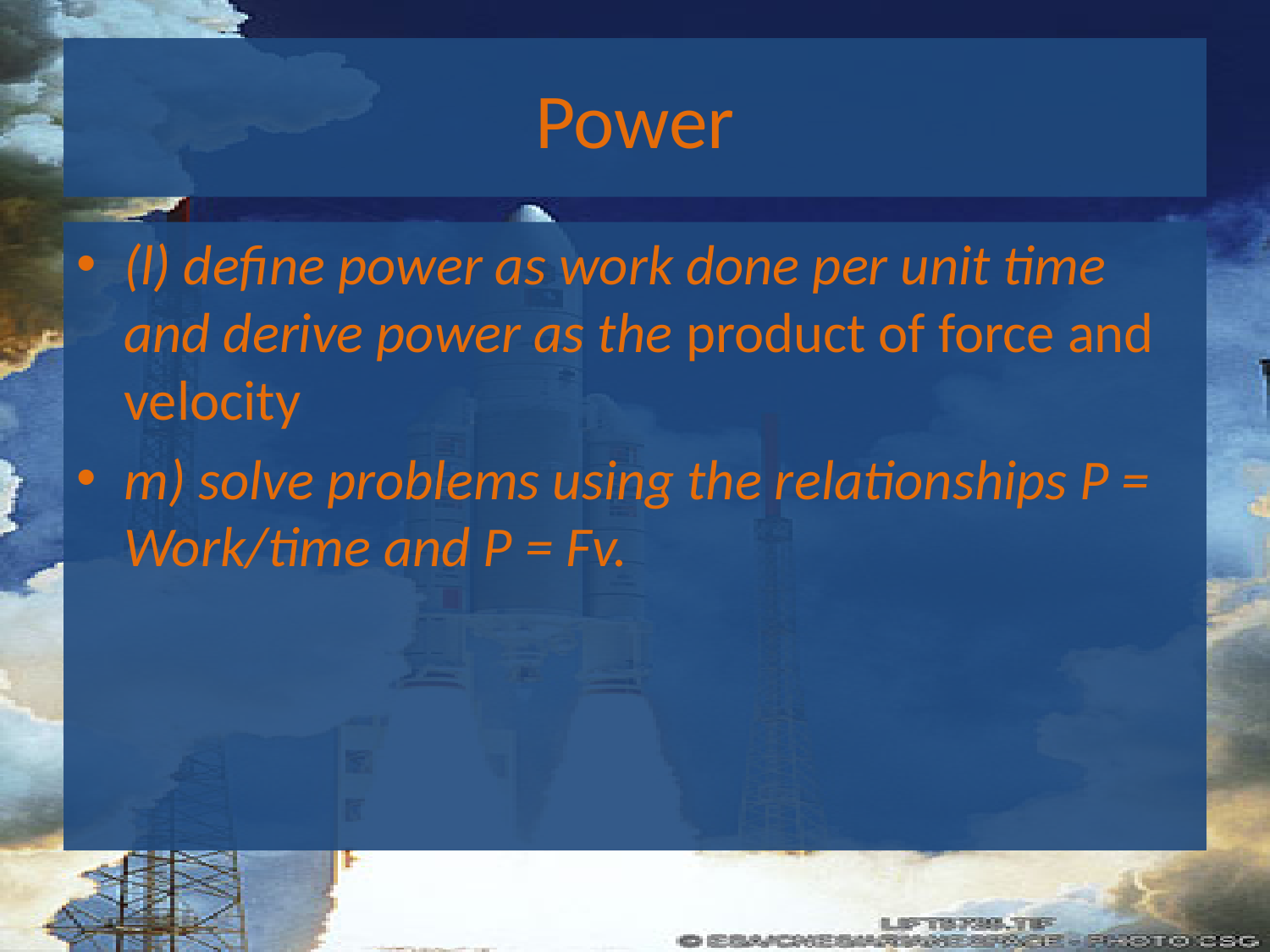

# Power
(l) define power as work done per unit time and derive power as the product of force and velocity
m) solve problems using the relationships P = Work/time and P = Fv.